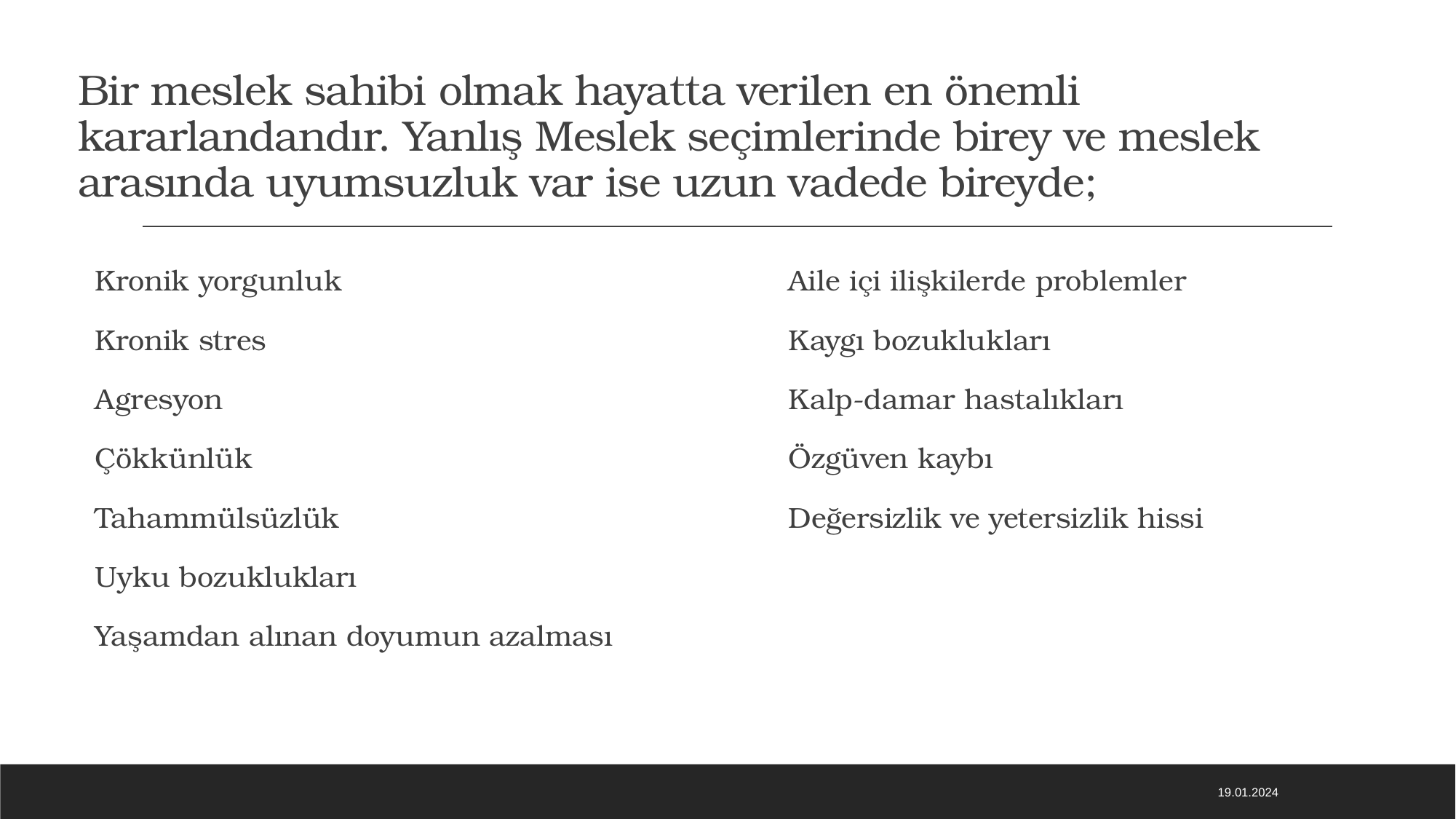

# Bir meslek sahibi olmak hayatta verilen en önemli kararlandandır. Yanlış Meslek seçimlerinde birey ve meslek arasında uyumsuzluk var ise uzun vadede bireyde;
Kronik yorgunluk
Kronik stres
Agresyon
Çökkünlük
Tahammülsüzlük
Uyku bozuklukları
Yaşamdan alınan doyumun azalması

Aile içi ilişkilerde problemler
Kaygı bozuklukları
Kalp-damar hastalıkları
Özgüven kaybı
Değersizlik ve yetersizlik hissi

19.01.2024